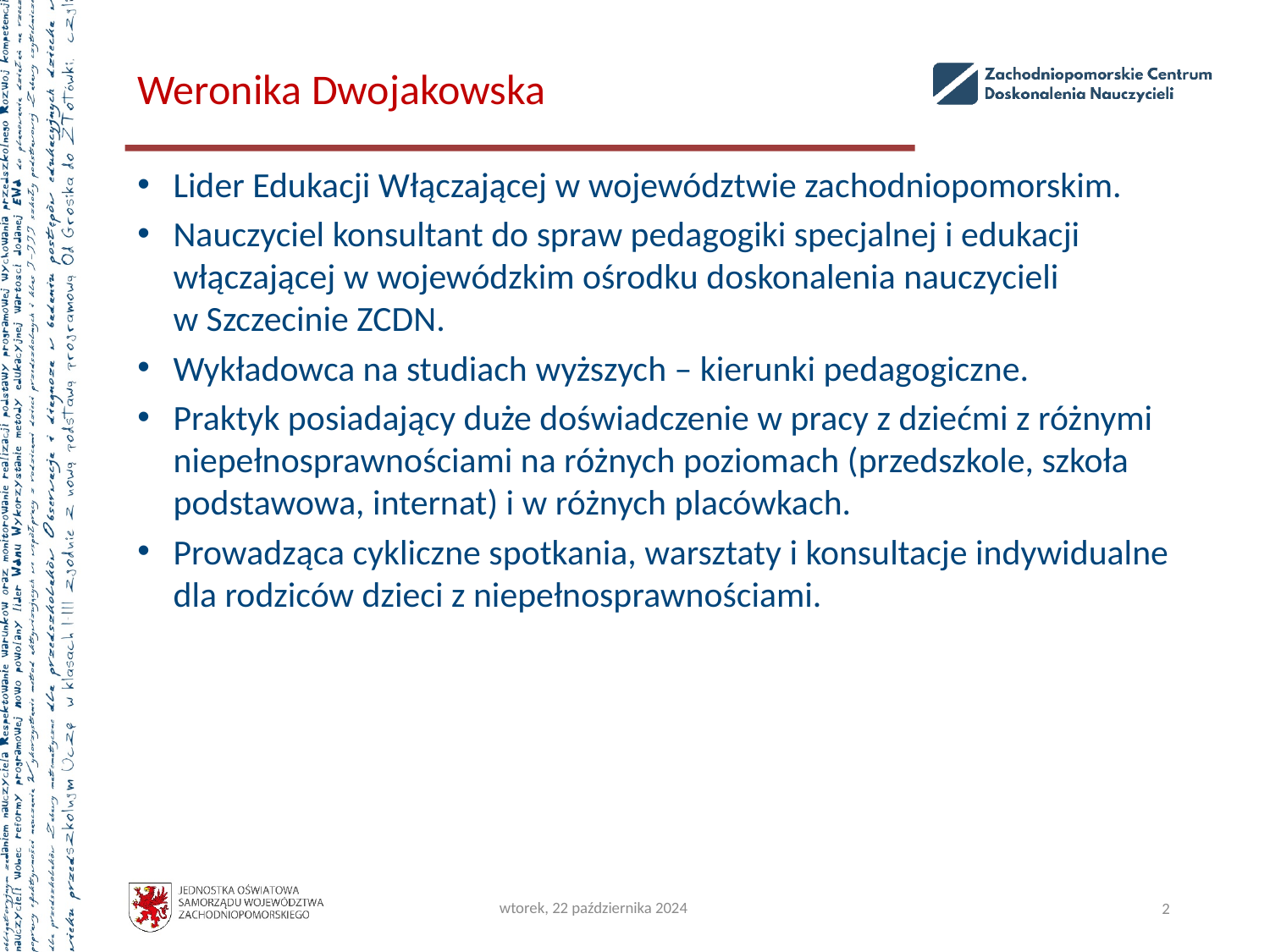

# Weronika Dwojakowska
Lider Edukacji Włączającej w województwie zachodniopomorskim.
Nauczyciel konsultant do spraw pedagogiki specjalnej i edukacji włączającej w wojewódzkim ośrodku doskonalenia nauczycieli
w Szczecinie ZCDN.
Wykładowca na studiach wyższych – kierunki pedagogiczne.
Praktyk posiadający duże doświadczenie w pracy z dziećmi z różnymi niepełnosprawnościami na różnych poziomach (przedszkole, szkoła podstawowa, internat) i w różnych placówkach.
Prowadząca cykliczne spotkania, warsztaty i konsultacje indywidualne dla rodziców dzieci z niepełnosprawnościami.

wtorek, 22 października 2024
2